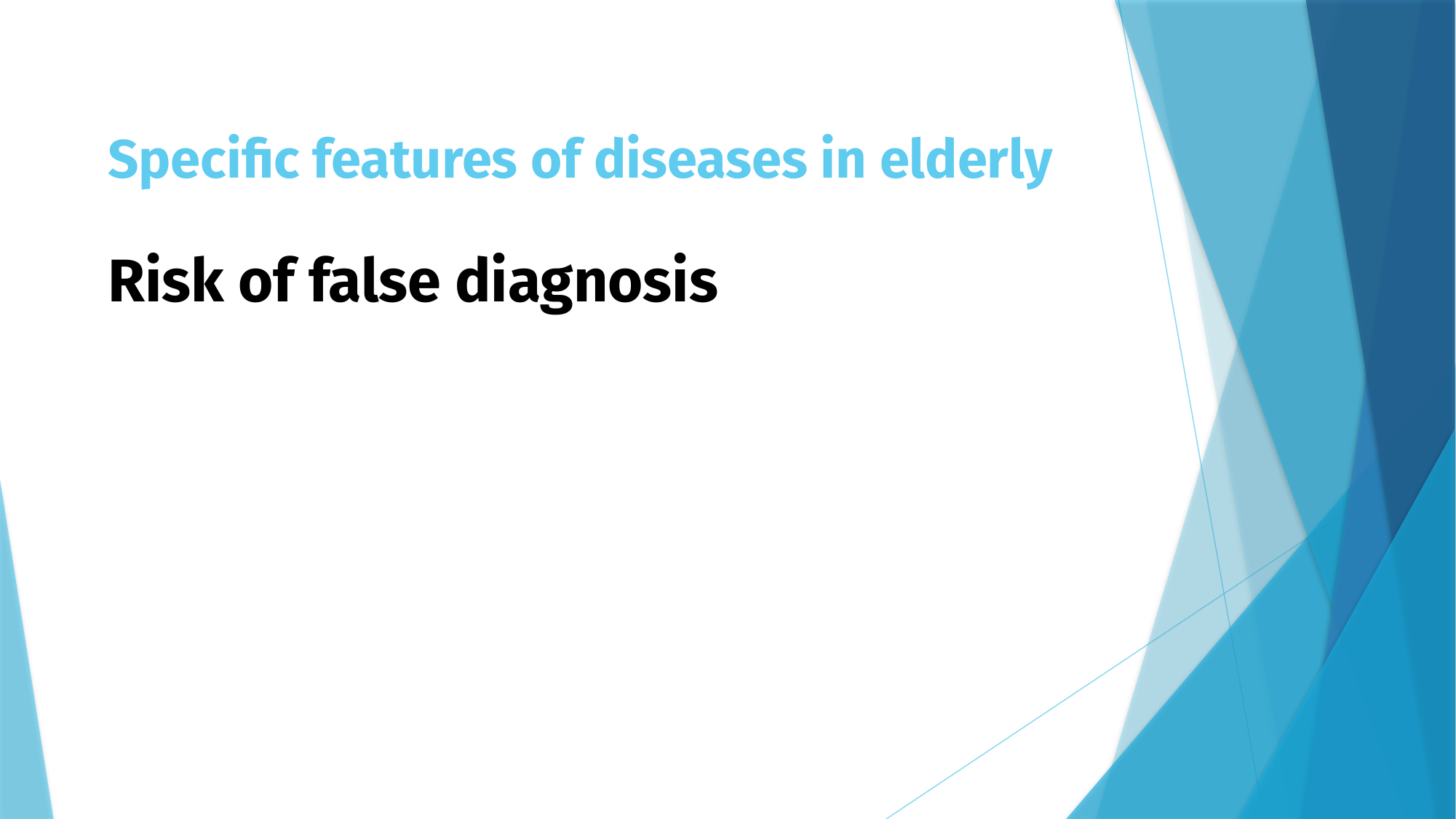

# Specific features of diseases in elderly Risk of false diagnosis